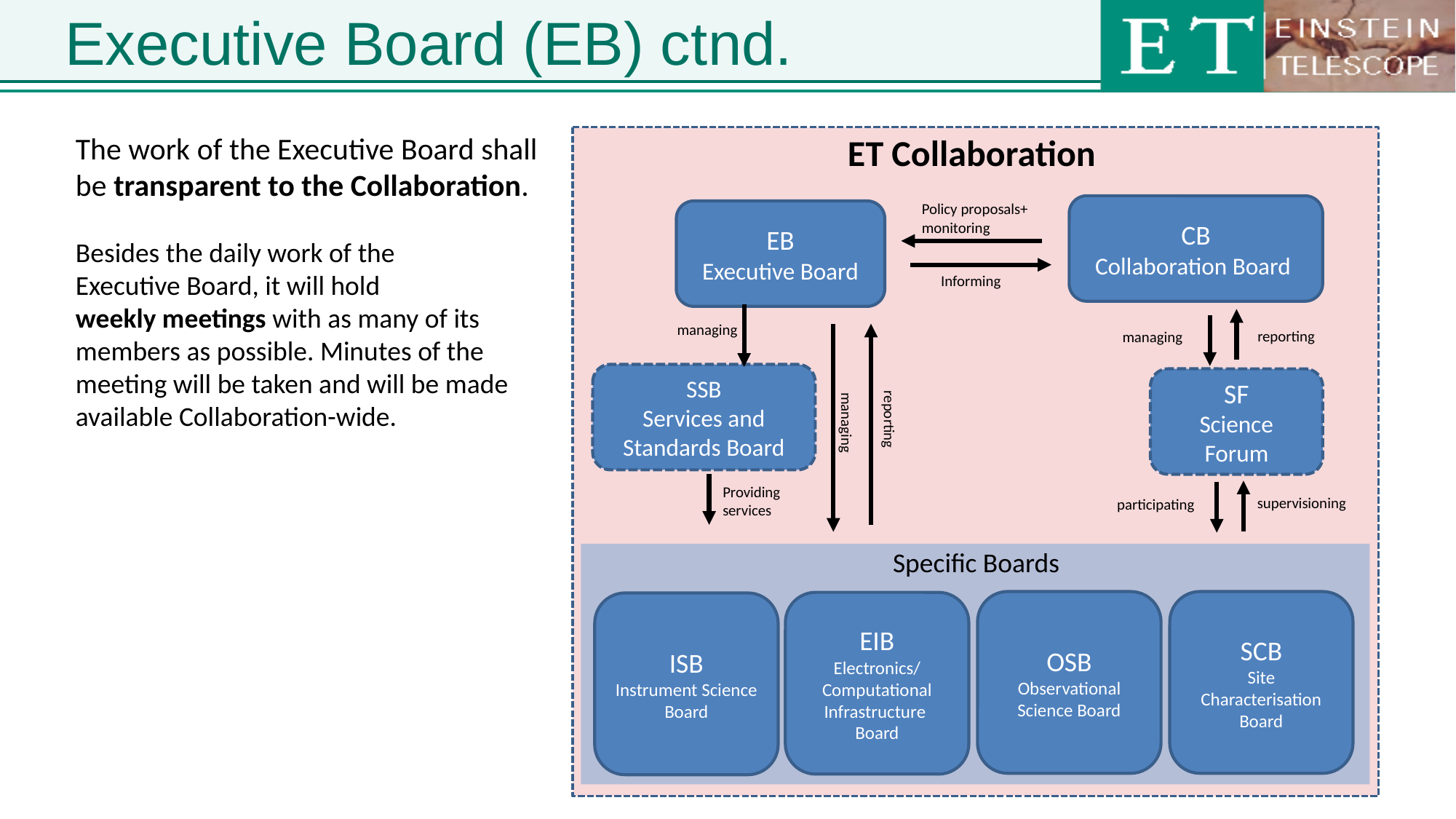

# Executive Board (EB) ctnd.
The work of the Executive Board shall be transparent to the Collaboration.

Besides the daily work of the
Executive Board, it will hold
weekly meetings with as many of its members as possible. Minutes of the meeting will be taken and will be made available Collaboration-wide.

ET Collaboration

Policy proposals+
monitoring
CB
Collaboration Board
EB
Executive Board
Informing
managing
reporting
managing
SSB
Services and Standards Board
SF
Science Forum
reporting
managing
Providing services
supervisioning
participating
Specific Boards

OSB
Observational Science Board
SCB
Site Characterisation Board
EIB
Electronics/
Computational Infrastructure  Board
ISB
Instrument Science Board